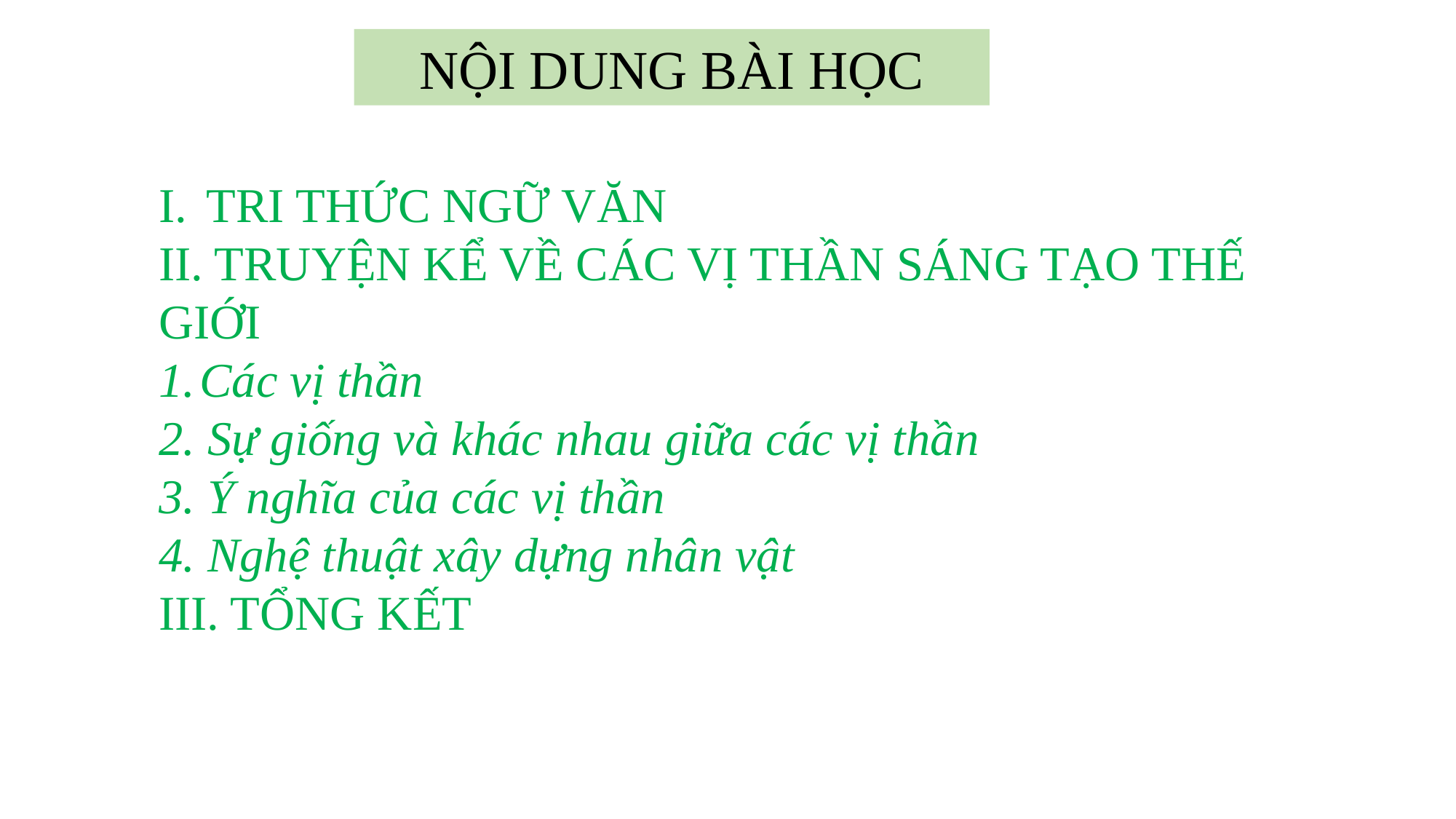

NỘI DUNG BÀI HỌC
TRI THỨC NGỮ VĂN
II. TRUYỆN KỂ VỀ CÁC VỊ THẦN SÁNG TẠO THẾ GIỚI
Các vị thần
2. Sự giống và khác nhau giữa các vị thần
3. Ý nghĩa của các vị thần
4. Nghệ thuật xây dựng nhân vật
III. TỔNG KẾT